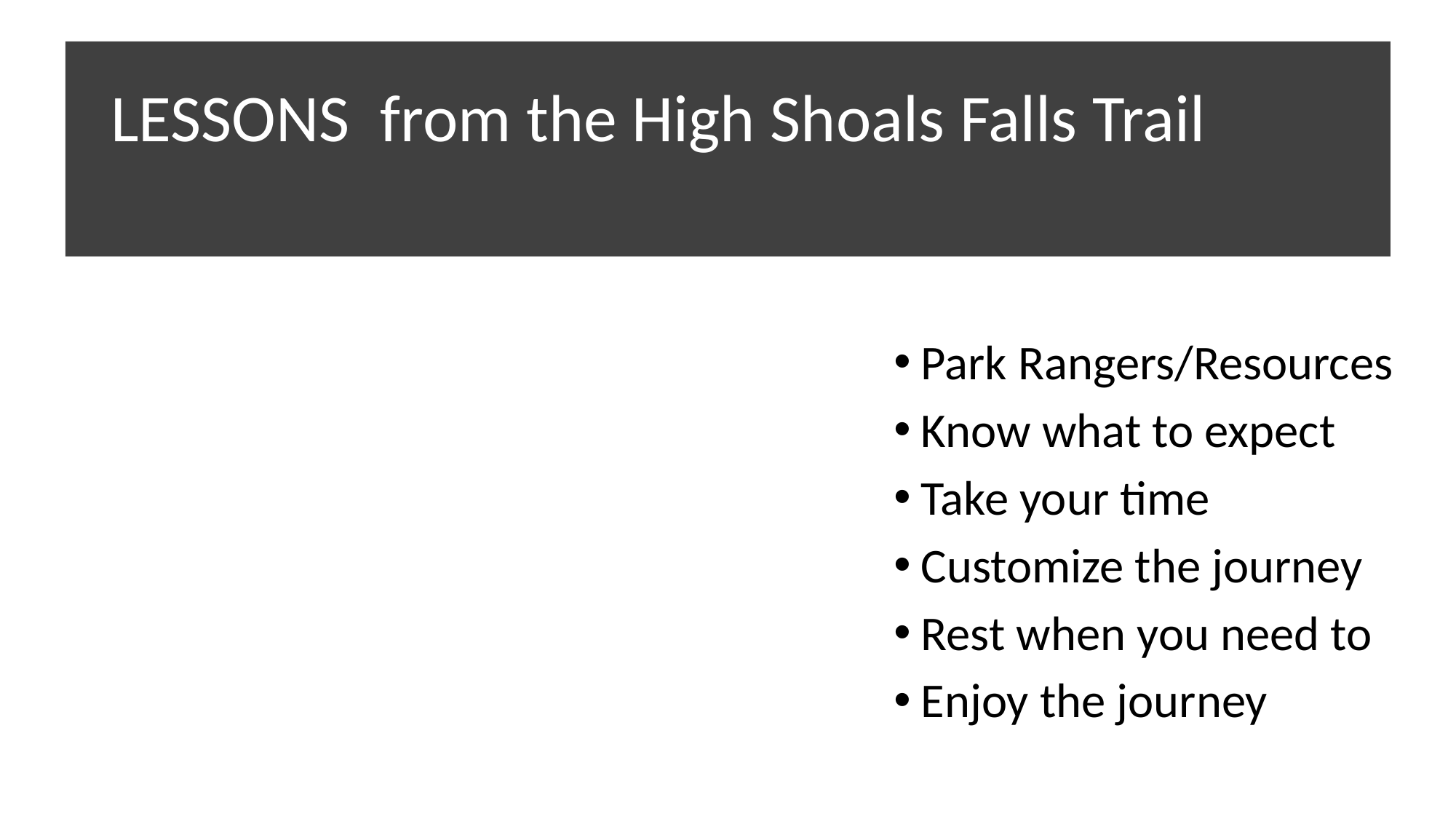

# LESSONS  from the High Shoals Falls Trail

Park Rangers/Resources
Know what to expect
Take your time
Customize the journey
Rest when you need to
Enjoy the journey